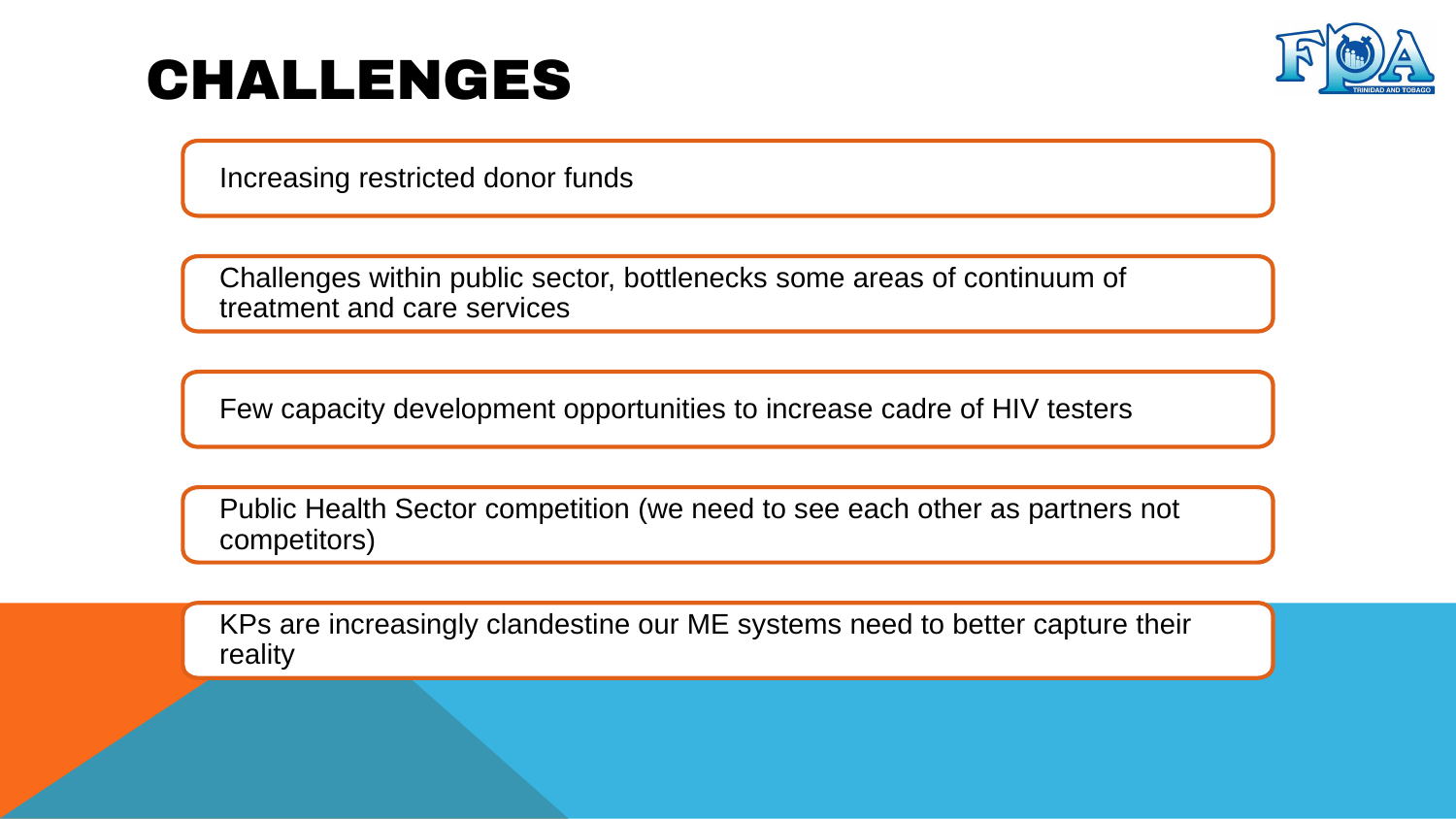

# Challenges
Increasing restricted donor funds
Challenges within public sector, bottlenecks some areas of continuum of treatment and care services
Few capacity development opportunities to increase cadre of HIV testers
Public Health Sector competition (we need to see each other as partners not competitors)
KPs are increasingly clandestine our ME systems need to better capture their reality